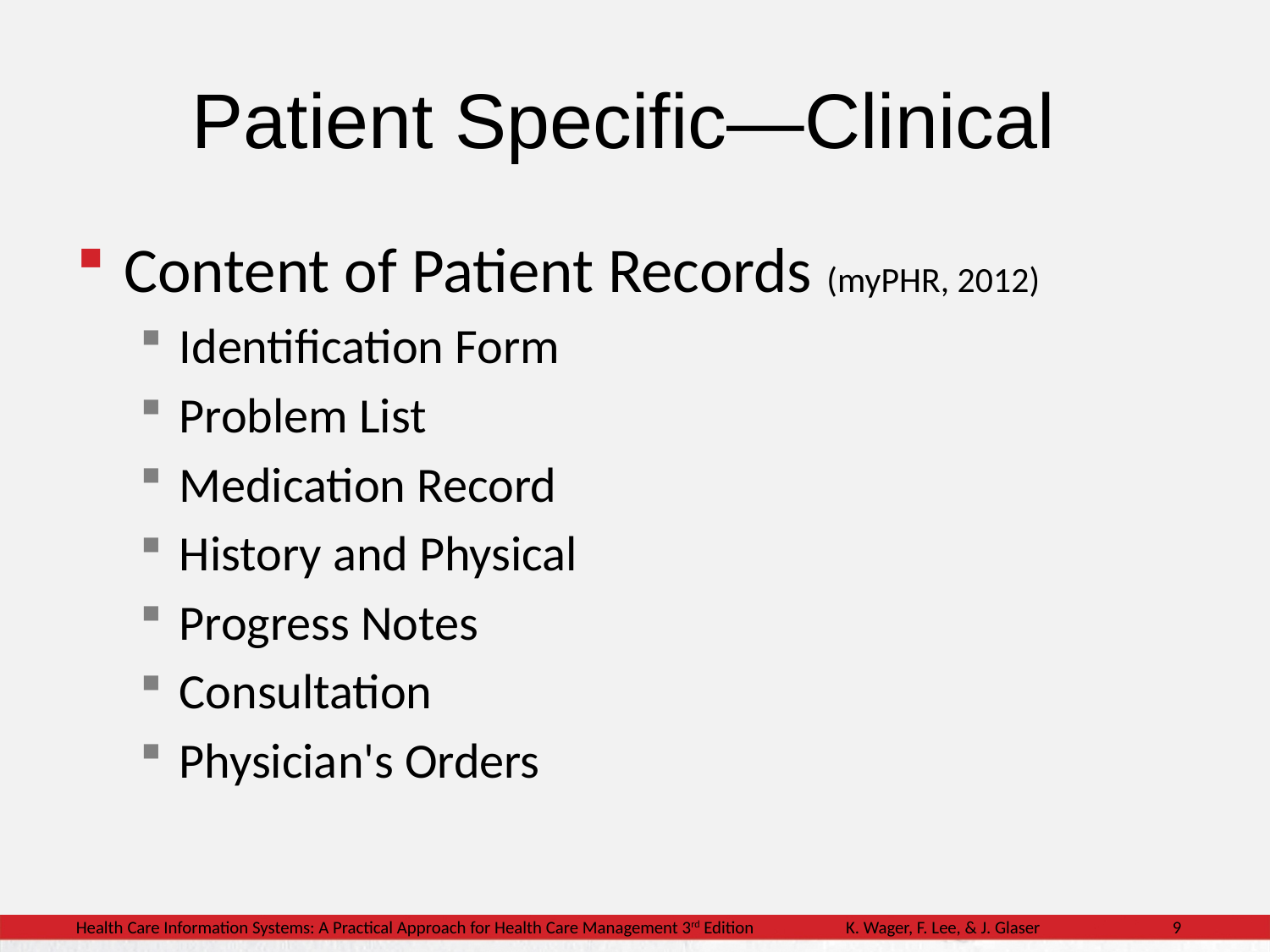

# Patient Specific—Clinical
Content of Patient Records (myPHR, 2012)
Identification Form
Problem List
Medication Record
History and Physical
Progress Notes
Consultation
Physician's Orders